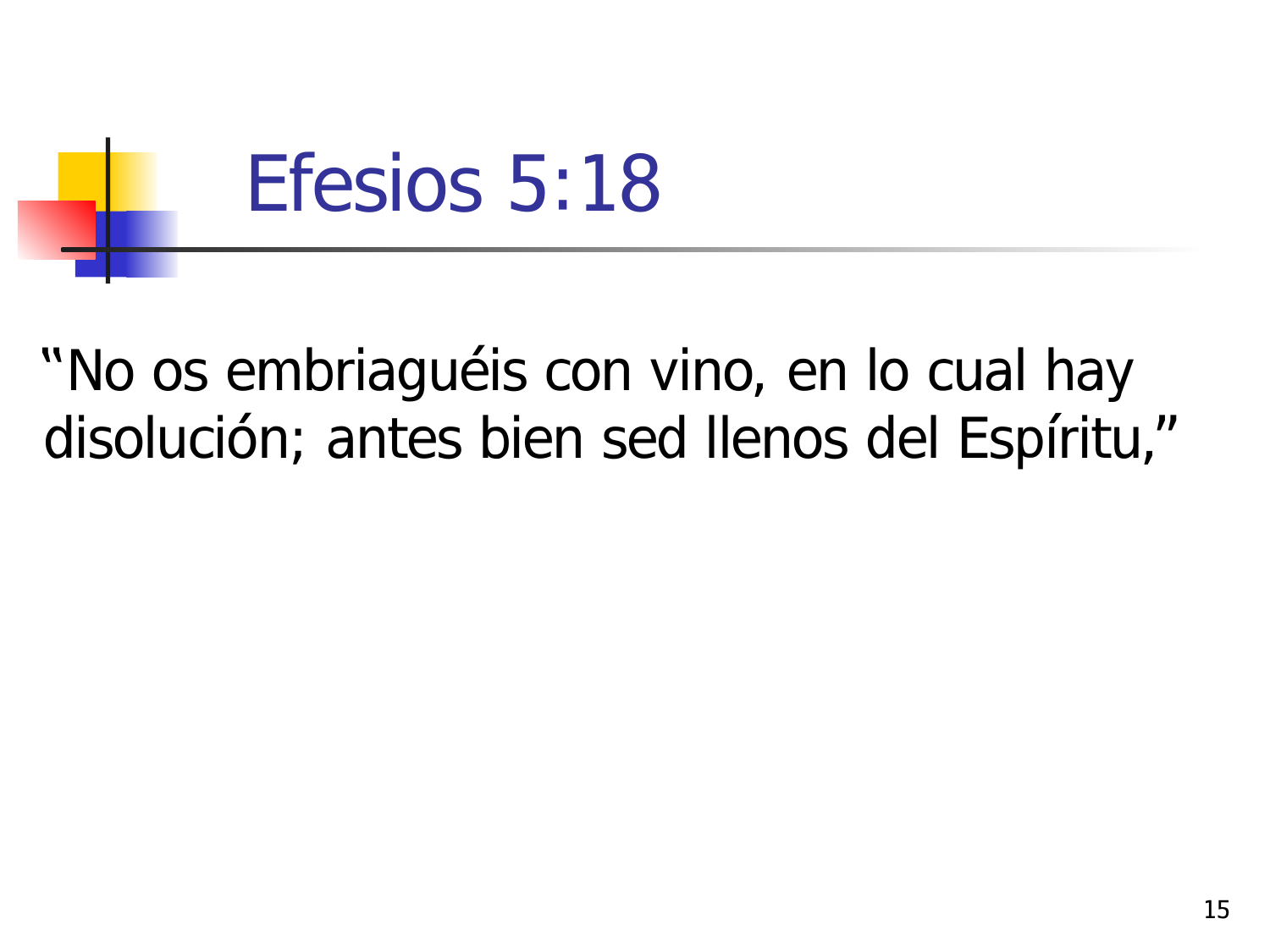

# Efesios 5:18
“No os embriaguéis con vino, en lo cual hay disolución; antes bien sed llenos del Espíritu,”
15